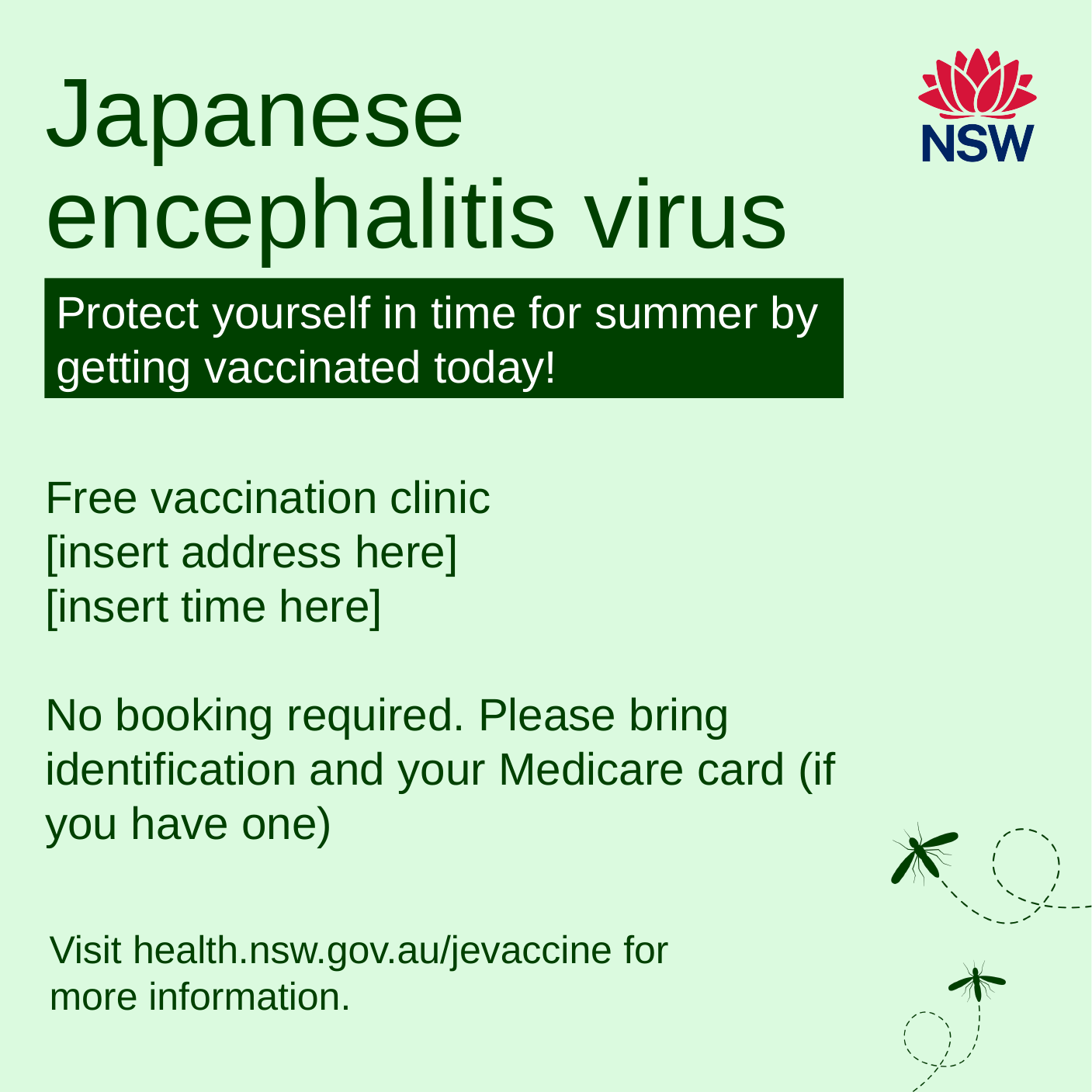

Japanese encephalitis virus
Protect yourself in time for summer by getting vaccinated today!
Free vaccination clinic
[insert address here]
[insert time here]
No booking required. Please bring identification and your Medicare card (if you have one)
Visit health.nsw.gov.au/jevaccine for more information.